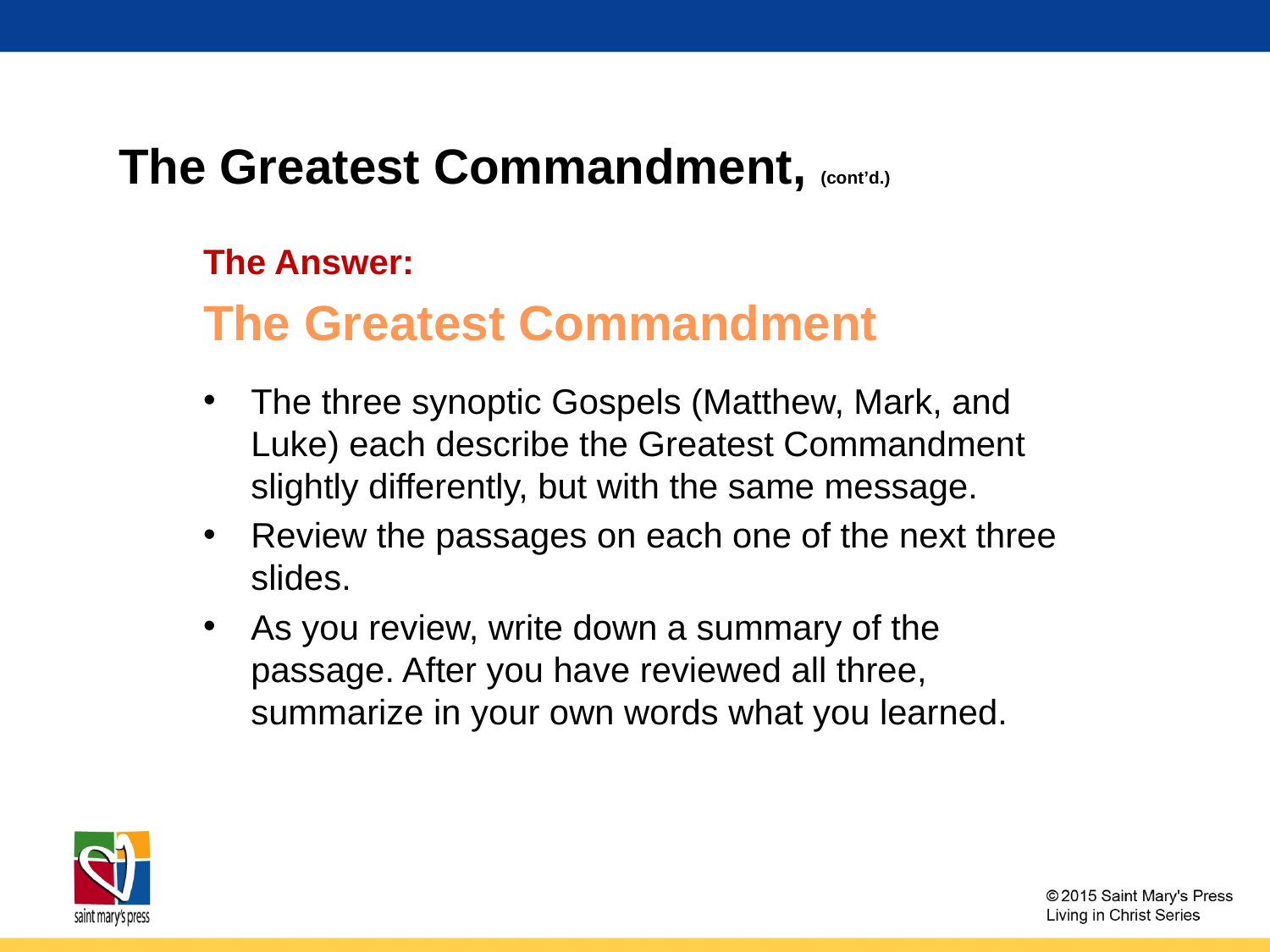

# The Greatest Commandment, (cont’d.)
The Answer:
The Greatest Commandment
The three synoptic Gospels (Matthew, Mark, and Luke) each describe the Greatest Commandment slightly differently, but with the same message.
Review the passages on each one of the next three slides.
As you review, write down a summary of the passage. After you have reviewed all three, summarize in your own words what you learned.